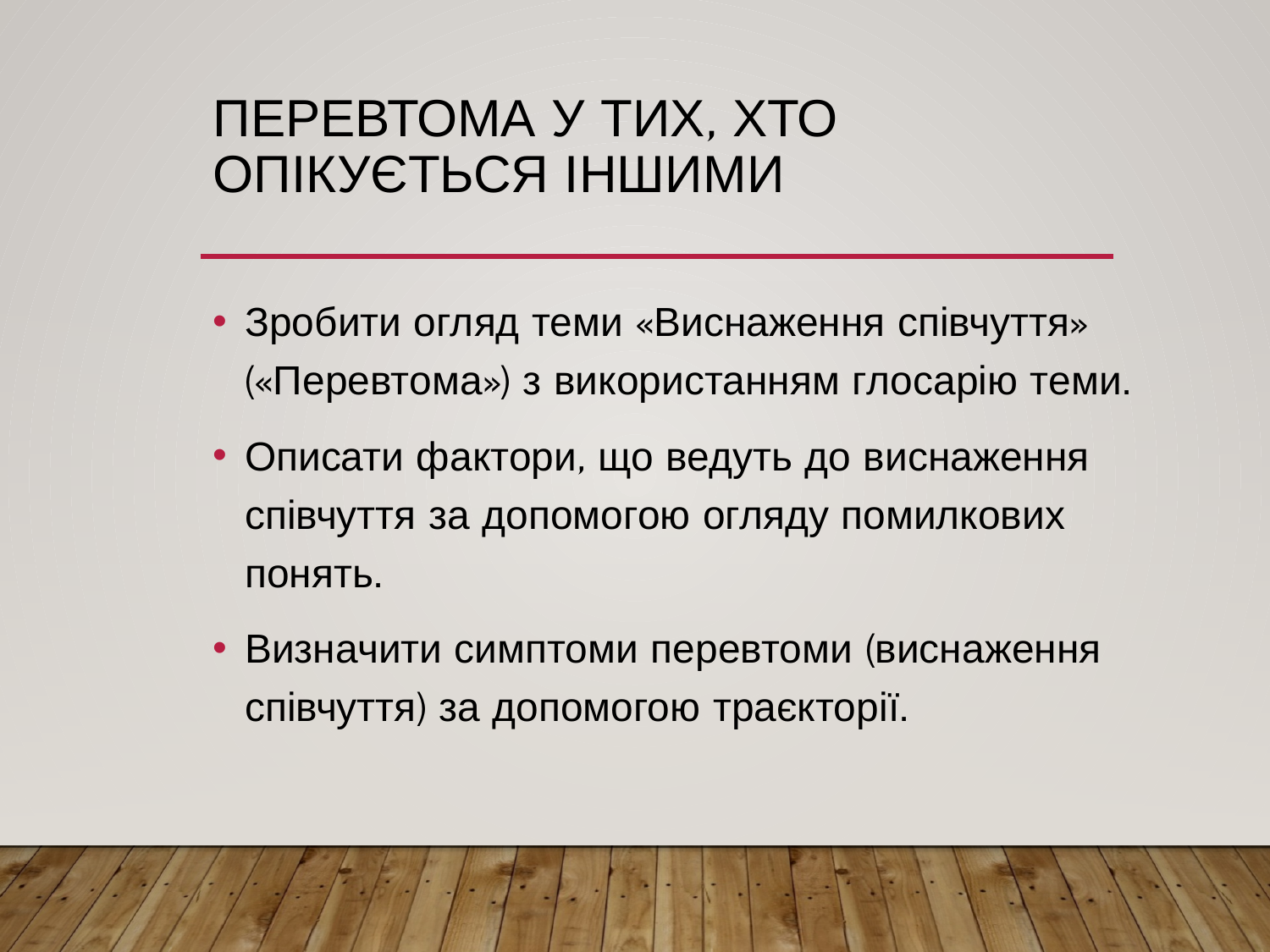

# Перевтома у ТИХ, ХТО ОПІКУЄТЬСЯ ІНШИМи
Зробити огляд теми «Виснаження співчуття» («Перевтома») з використанням глосарію теми.
Описати фактори, що ведуть до виснаження співчуття за допомогою огляду помилкових понять.
Визначити симптоми перевтоми (виснаження співчуття) за допомогою траєкторії.